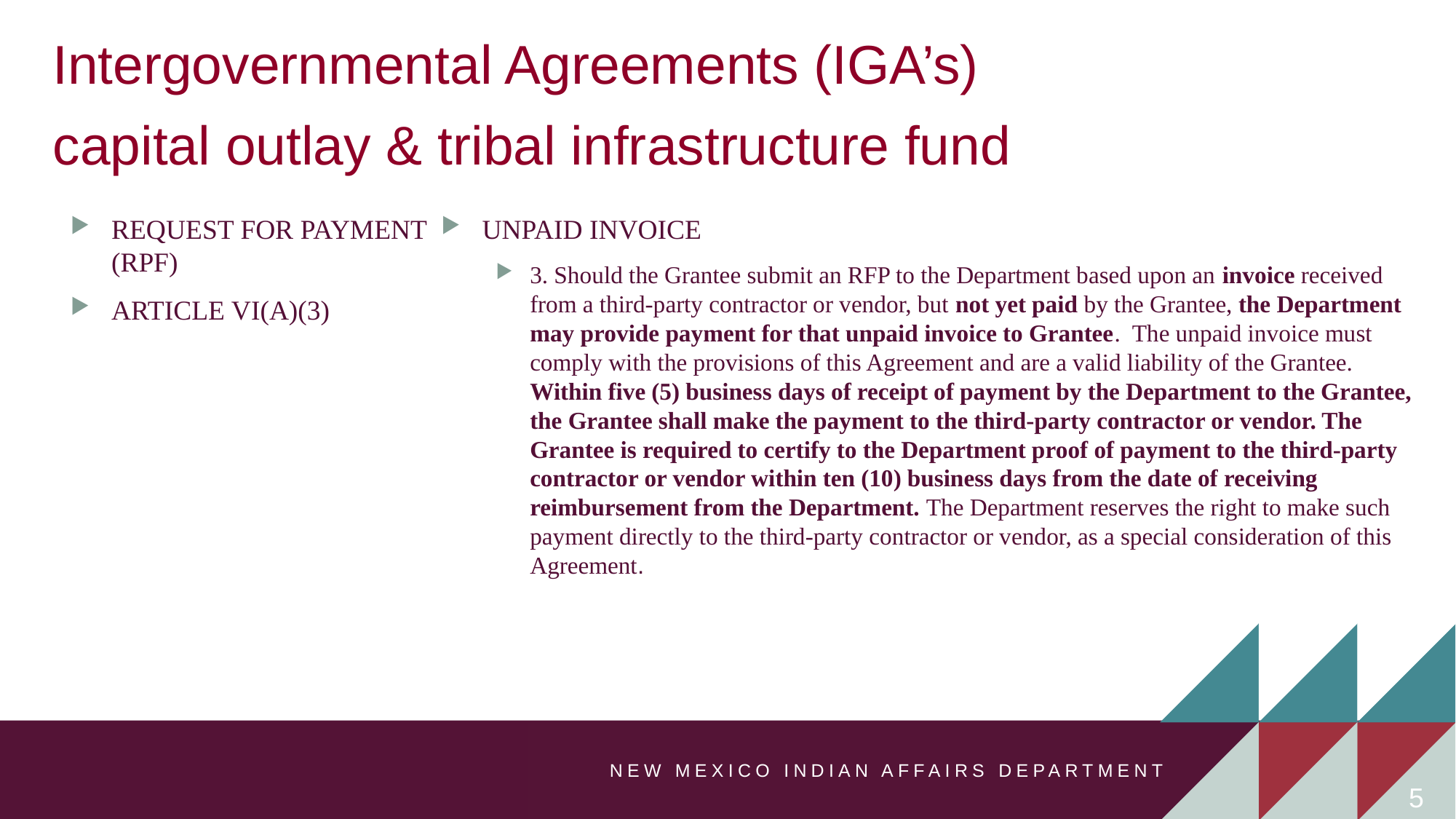

Intergovernmental Agreements (IGA’s)
capital outlay & tribal infrastructure fund
REQUEST FOR PAYMENT (RPF)
ARTICLE VI(A)(3)
UNPAID INVOICE
3. Should the Grantee submit an RFP to the Department based upon an invoice received from a third-party contractor or vendor, but not yet paid by the Grantee, the Department may provide payment for that unpaid invoice to Grantee.  The unpaid invoice must comply with the provisions of this Agreement and are a valid liability of the Grantee. Within five (5) business days of receipt of payment by the Department to the Grantee, the Grantee shall make the payment to the third-party contractor or vendor. The Grantee is required to certify to the Department proof of payment to the third-party contractor or vendor within ten (10) business days from the date of receiving reimbursement from the Department. The Department reserves the right to make such payment directly to the third-party contractor or vendor, as a special consideration of this Agreement.

5